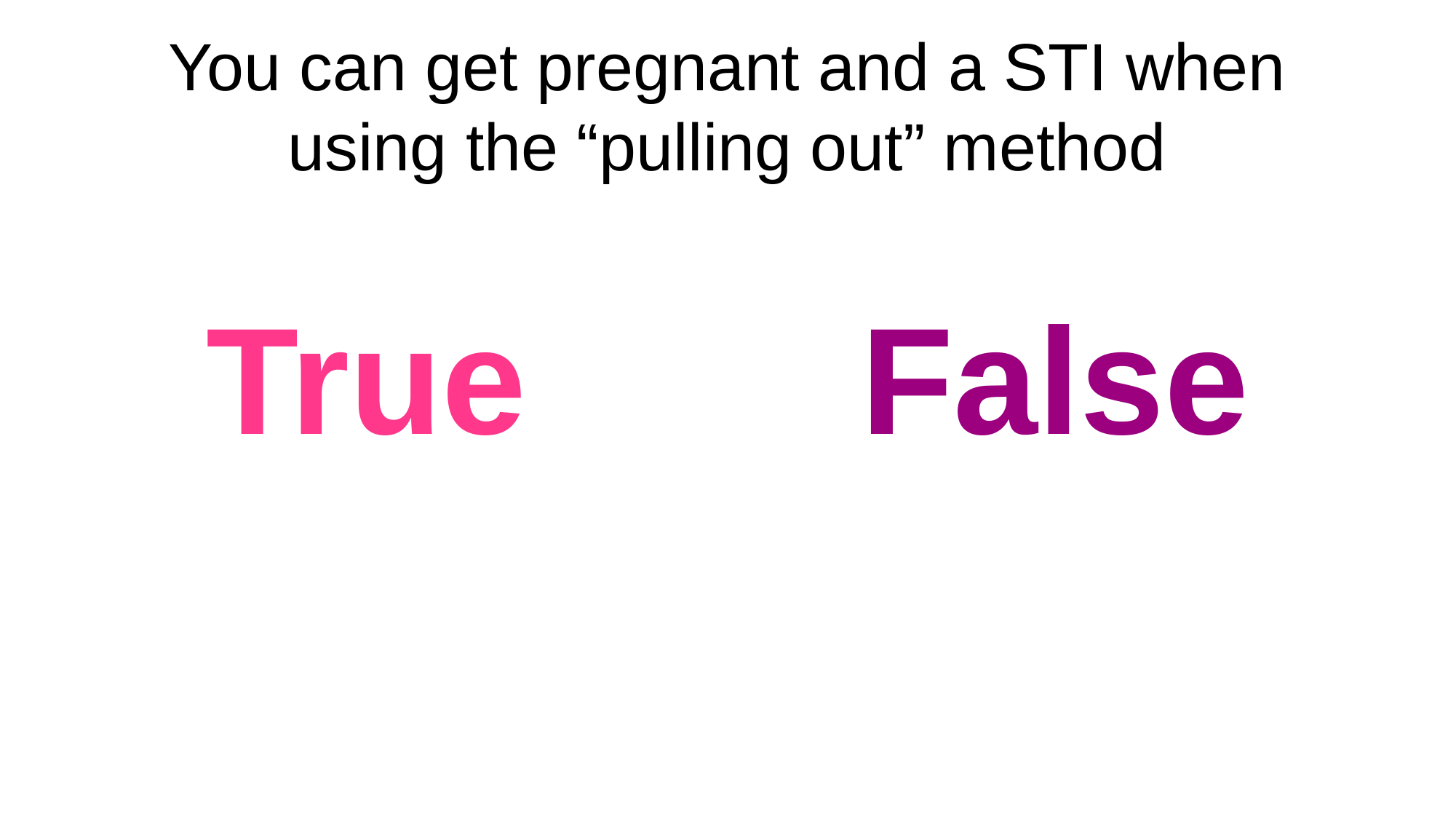

You can get pregnant and a STI when using the “pulling out” method

True				False